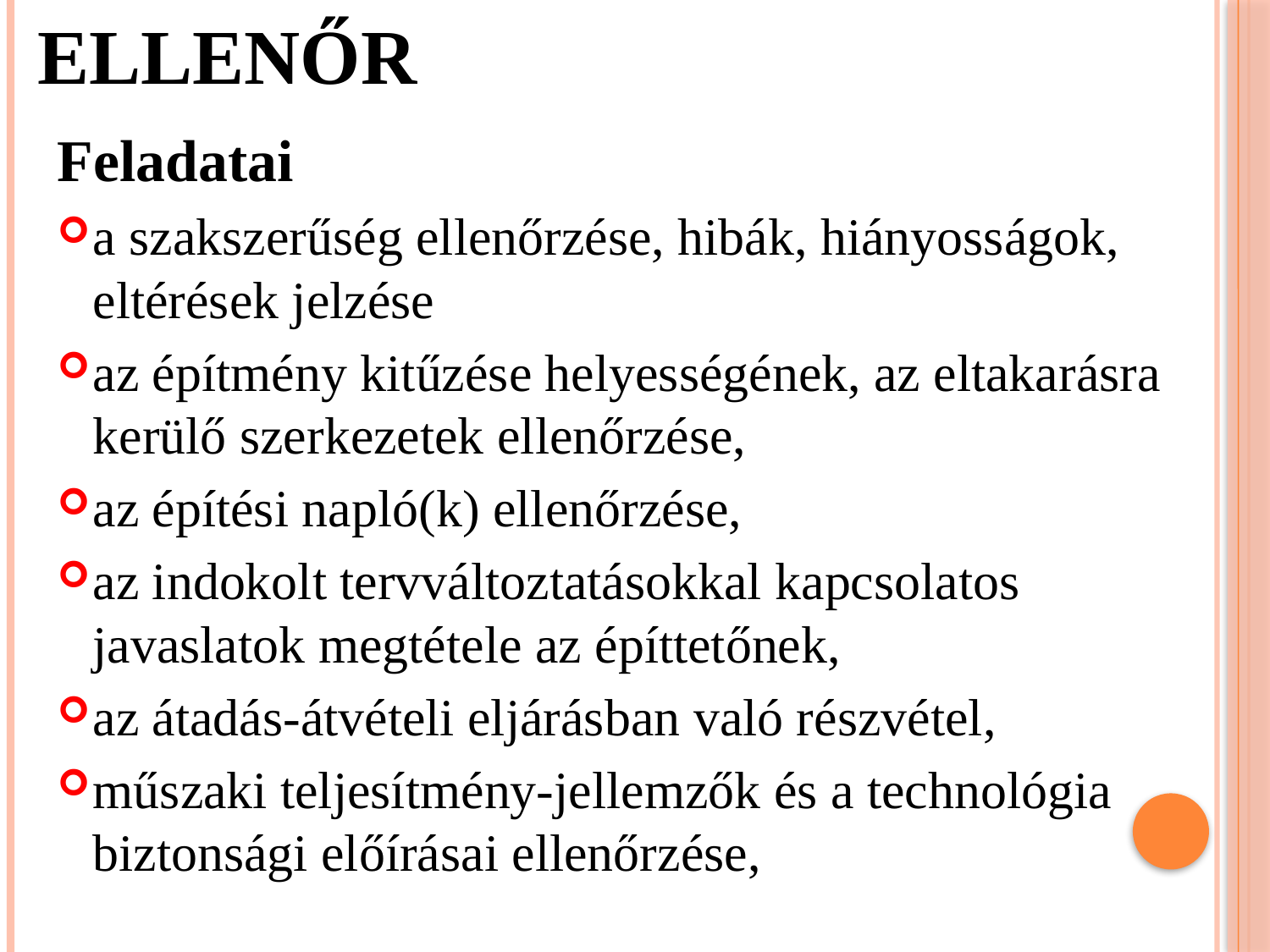

# Az építési műszaki ellenőr
Feladatai
a szakszerűség ellenőrzése, hibák, hiányosságok, eltérések jelzése
az építmény kitűzése helyességének, az eltakarásra kerülő szerkezetek ellenőrzése,
az építési napló(k) ellenőrzése,
az indokolt tervváltoztatásokkal kapcsolatos javaslatok megtétele az építtetőnek,
az átadás-átvételi eljárásban való részvétel,
műszaki teljesítmény-jellemzők és a technológia biztonsági előírásai ellenőrzése,